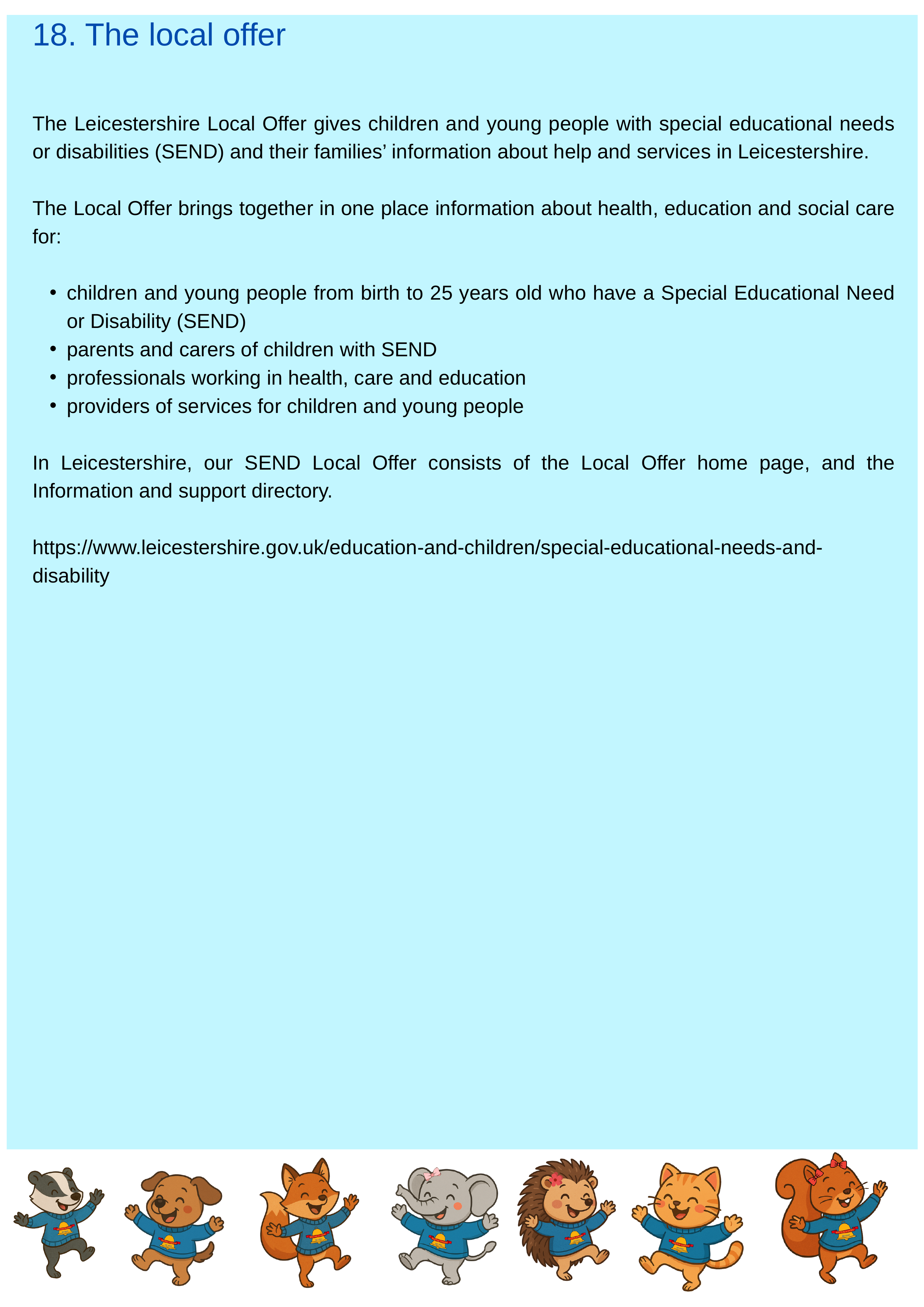

18. The local offer

The Leicestershire Local Offer gives children and young people with special educational needs or disabilities (SEND) and their families’ information about help and services in Leicestershire.

The Local Offer brings together in one place information about health, education and social care for:

children and young people from birth to 25 years old who have a Special Educational Need or Disability (SEND)
parents and carers of children with SEND
professionals working in health, care and education
providers of services for children and young people

In Leicestershire, our SEND Local Offer consists of the Local Offer home page, and the Information and support directory.

https://www.leicestershire.gov.uk/education-and-children/special-educational-needs-and-disability